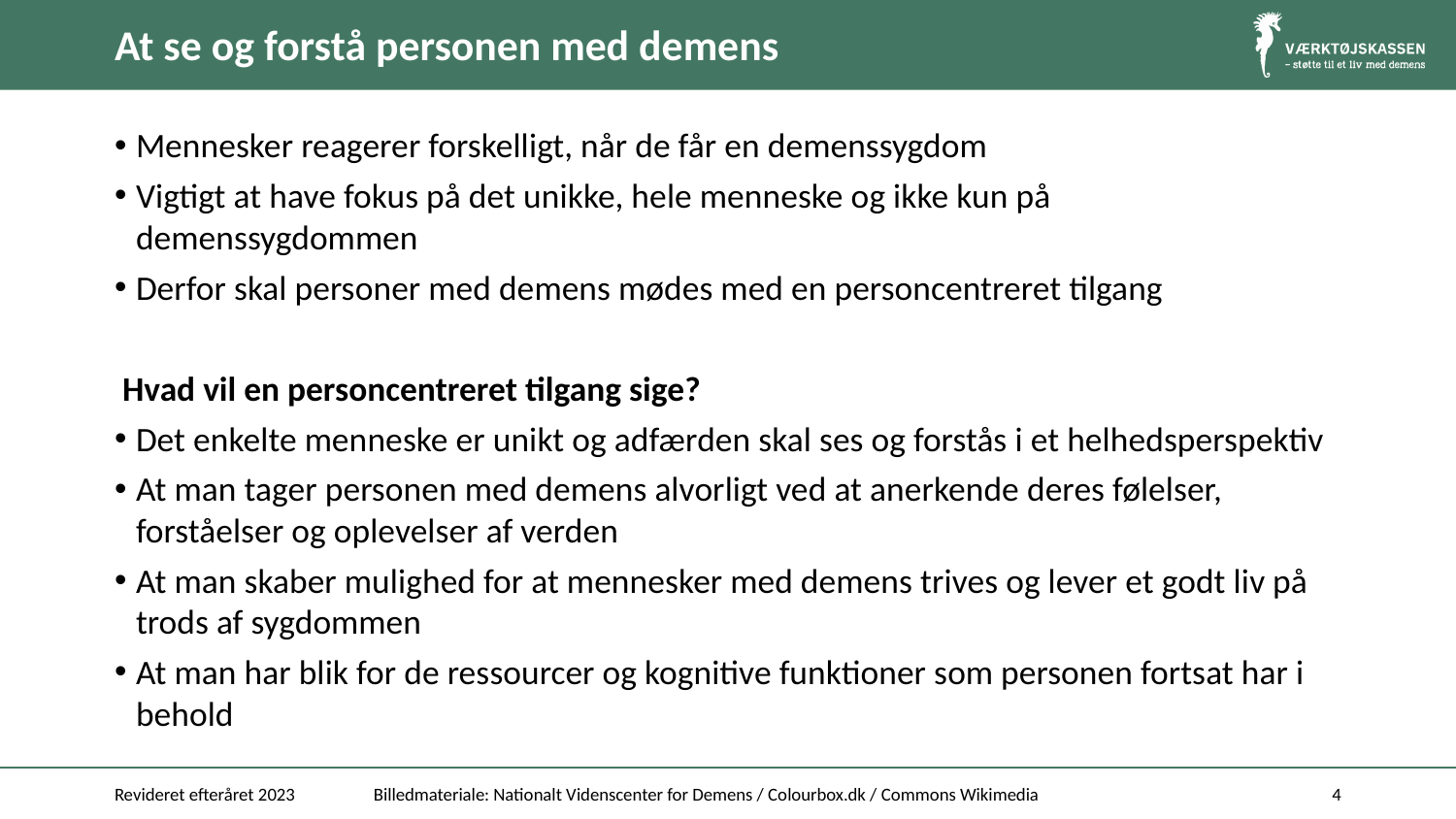

# At se og forstå personen med demens
Mennesker reagerer forskelligt, når de får en demenssygdom
Vigtigt at have fokus på det unikke, hele menneske og ikke kun på demenssygdommen
Derfor skal personer med demens mødes med en personcentreret tilgang

 Hvad vil en personcentreret tilgang sige?
Det enkelte menneske er unikt og adfærden skal ses og forstås i et helhedsperspektiv
At man tager personen med demens alvorligt ved at anerkende deres følelser, forståelser og oplevelser af verden
At man skaber mulighed for at mennesker med demens trives og lever et godt liv på trods af sygdommen
At man har blik for de ressourcer og kognitive funktioner som personen fortsat har i behold

Revideret efteråret 2023
Billedmateriale: Nationalt Videnscenter for Demens / Colourbox.dk / Commons Wikimedia
4